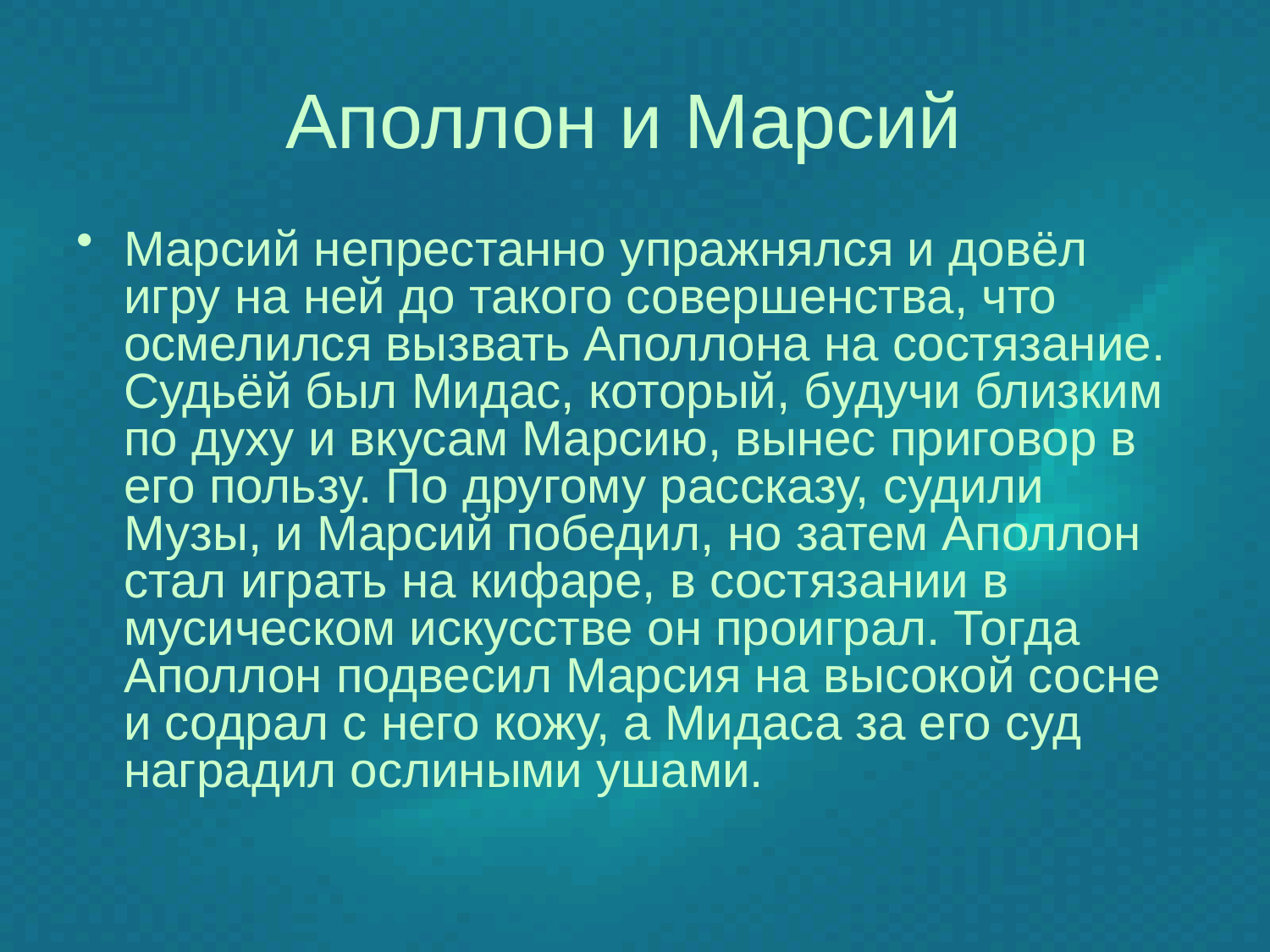

# Аполлон и Марсий
Марсий непрестанно упражнялся и довёл игру на ней до такого совершенства, что осмелился вызвать Аполлона на состязание. Судьёй был Мидас, который, будучи близким по духу и вкусам Марсию, вынес приговор в его пользу. По другому рассказу, судили Музы, и Марсий победил, но затем Аполлон стал играть на кифаре, в состязании в мусическом искусстве он проиграл. Тогда Аполлон подвесил Марсия на высокой сосне и содрал с него кожу, а Мидаса за его суд наградил ослиными ушами.